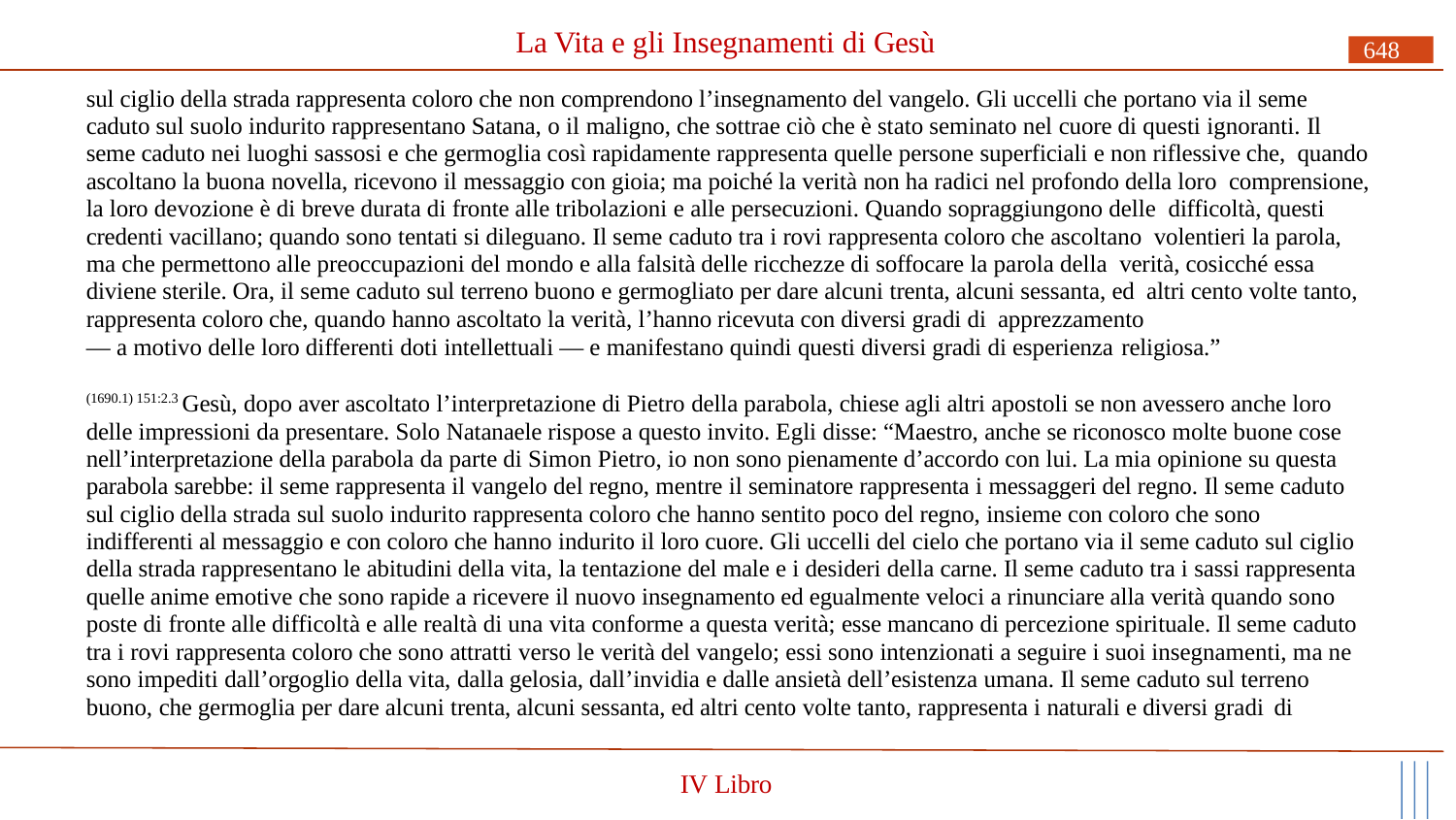

# La Vita e gli Insegnamenti di Gesù
648

sul ciglio della strada rappresenta coloro che non comprendono l’insegnamento del vangelo. Gli uccelli che portano via il seme  caduto sul suolo indurito rappresentano Satana, o il maligno, che sottrae ciò che è stato seminato nel cuore di questi ignoranti. Il  seme caduto nei luoghi sassosi e che germoglia così rapidamente rappresenta quelle persone superficiali e non riflessive che,  quando ascoltano la buona novella, ricevono il messaggio con gioia; ma poiché la verità non ha radici nel profondo della loro  comprensione, la loro devozione è di breve durata di fronte alle tribolazioni e alle persecuzioni. Quando sopraggiungono delle  difficoltà, questi credenti vacillano; quando sono tentati si dileguano. Il seme caduto tra i rovi rappresenta coloro che ascoltano  volentieri la parola, ma che permettono alle preoccupazioni del mondo e alla falsità delle ricchezze di soffocare la parola della  verità, cosicché essa diviene sterile. Ora, il seme caduto sul terreno buono e germogliato per dare alcuni trenta, alcuni sessanta, ed  altri cento volte tanto, rappresenta coloro che, quando hanno ascoltato la verità, l’hanno ricevuta con diversi gradi di apprezzamento
— a motivo delle loro differenti doti intellettuali — e manifestano quindi questi diversi gradi di esperienza religiosa.”

(1690.1) 151:2.3 Gesù, dopo aver ascoltato l’interpretazione di Pietro della parabola, chiese agli altri apostoli se non avessero anche loro  delle impressioni da presentare. Solo Natanaele rispose a questo invito. Egli disse: “Maestro, anche se riconosco molte buone cose  nell’interpretazione della parabola da parte di Simon Pietro, io non sono pienamente d’accordo con lui. La mia opinione su questa  parabola sarebbe: il seme rappresenta il vangelo del regno, mentre il seminatore rappresenta i messaggeri del regno. Il seme caduto  sul ciglio della strada sul suolo indurito rappresenta coloro che hanno sentito poco del regno, insieme con coloro che sono  indifferenti al messaggio e con coloro che hanno indurito il loro cuore. Gli uccelli del cielo che portano via il seme caduto sul ciglio  della strada rappresentano le abitudini della vita, la tentazione del male e i desideri della carne. Il seme caduto tra i sassi rappresenta  quelle anime emotive che sono rapide a ricevere il nuovo insegnamento ed egualmente veloci a rinunciare alla verità quando sono  poste di fronte alle difficoltà e alle realtà di una vita conforme a questa verità; esse mancano di percezione spirituale. Il seme caduto  tra i rovi rappresenta coloro che sono attratti verso le verità del vangelo; essi sono intenzionati a seguire i suoi insegnamenti, ma ne  sono impediti dall’orgoglio della vita, dalla gelosia, dall’invidia e dalle ansietà dell’esistenza umana. Il seme caduto sul terreno  buono, che germoglia per dare alcuni trenta, alcuni sessanta, ed altri cento volte tanto, rappresenta i naturali e diversi gradi di

IV Libro